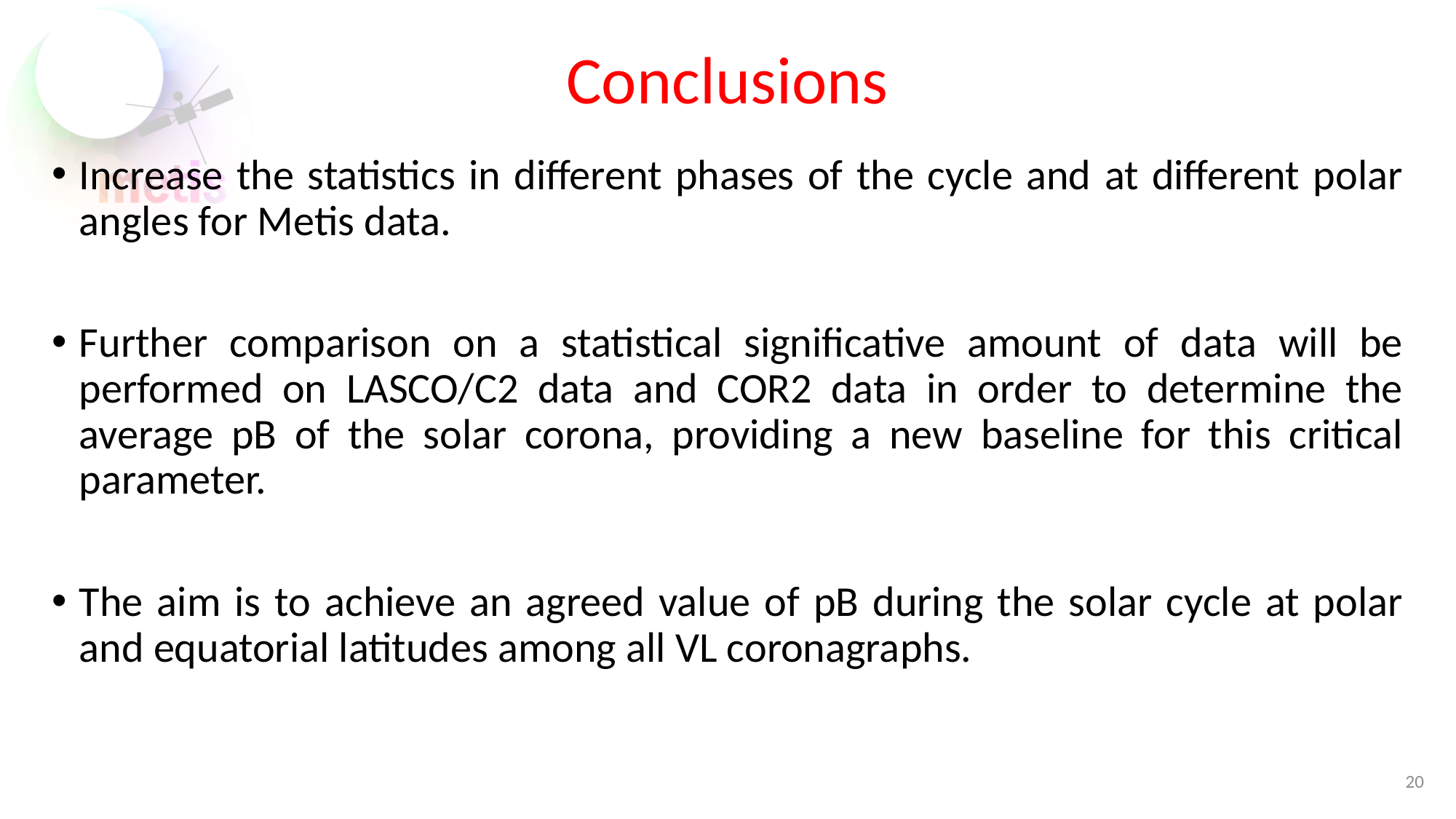

# Conclusions
Increase the statistics in different phases of the cycle and at different polar angles for Metis data.

Further comparison on a statistical significative amount of data will be performed on LASCO/C2 data and COR2 data in order to determine the average pB of the solar corona, providing a new baseline for this critical parameter.

The aim is to achieve an agreed value of pB during the solar cycle at polar and equatorial latitudes among all VL coronagraphs.

20